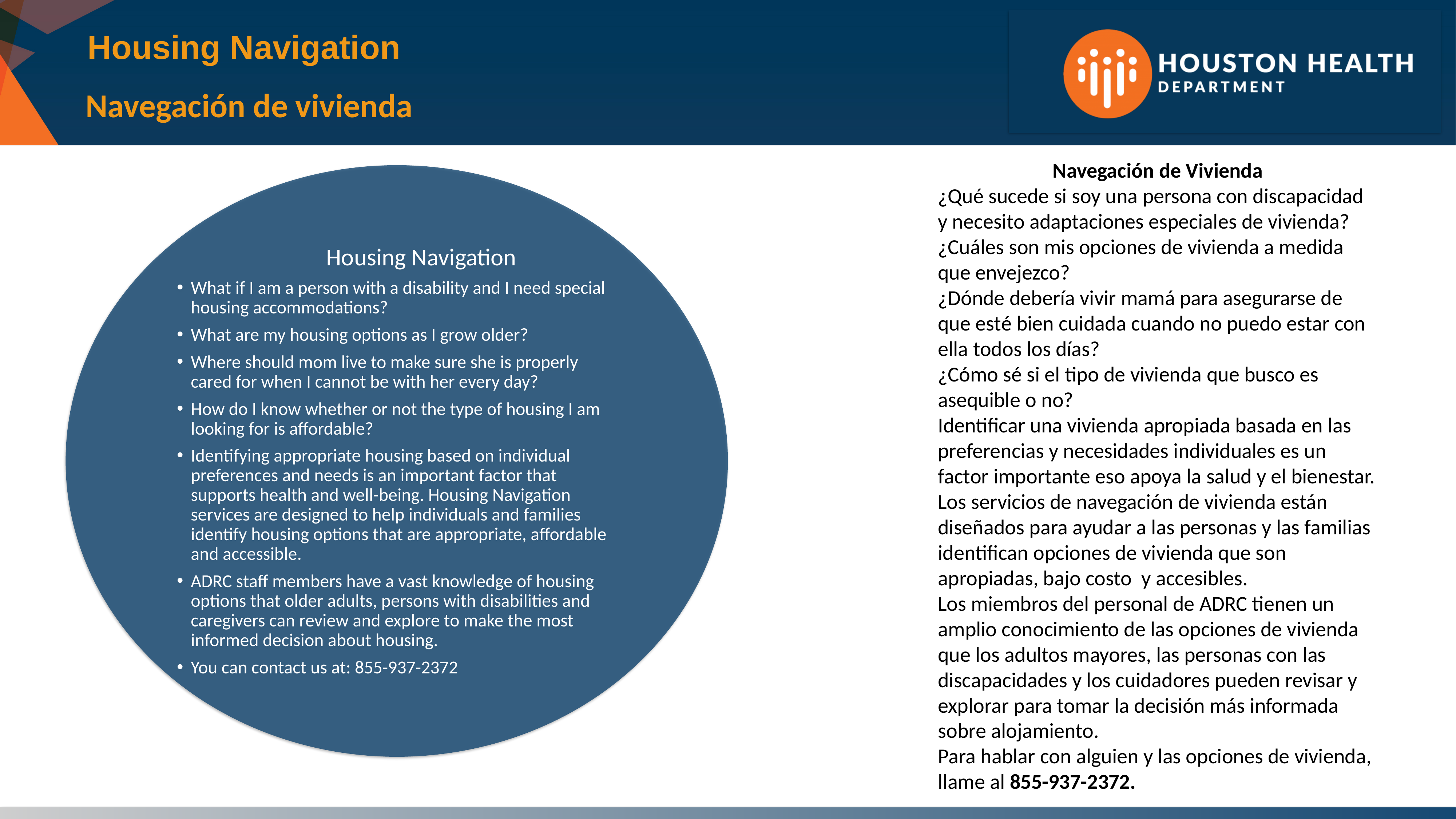

Housing Navigation
 Navegación de vivienda
Navegación de Vivienda
¿Qué sucede si soy una persona con discapacidad y necesito adaptaciones especiales de vivienda?
¿Cuáles son mis opciones de vivienda a medida que envejezco?
¿Dónde debería vivir mamá para asegurarse de que esté bien cuidada cuando no puedo estar con ella todos los días?
¿Cómo sé si el tipo de vivienda que busco es asequible o no?
Identificar una vivienda apropiada basada en las preferencias y necesidades individuales es un factor importante eso apoya la salud y el bienestar. Los servicios de navegación de vivienda están diseñados para ayudar a las personas y las familias identifican opciones de vivienda que son apropiadas, bajo costo  y accesibles.
Los miembros del personal de ADRC tienen un amplio conocimiento de las opciones de vivienda que los adultos mayores, las personas con las discapacidades y los cuidadores pueden revisar y explorar para tomar la decisión más informada sobre alojamiento.
Para hablar con alguien y las opciones de vivienda, llame al 855-937-2372.
         Housing Navigation
What if I am a person with a disability and I need special housing accommodations?
What are my housing options as I grow older?
Where should mom live to make sure she is properly cared for when I cannot be with her every day?
How do I know whether or not the type of housing I am looking for is affordable?
Identifying appropriate housing based on individual preferences and needs is an important factor that supports health and well-being. Housing Navigation services are designed to help individuals and families identify housing options that are appropriate, affordable and accessible.
ADRC staff members have a vast knowledge of housing options that older adults, persons with disabilities and caregivers can review and explore to make the most informed decision about housing.
You can contact us at: 855-937-2372